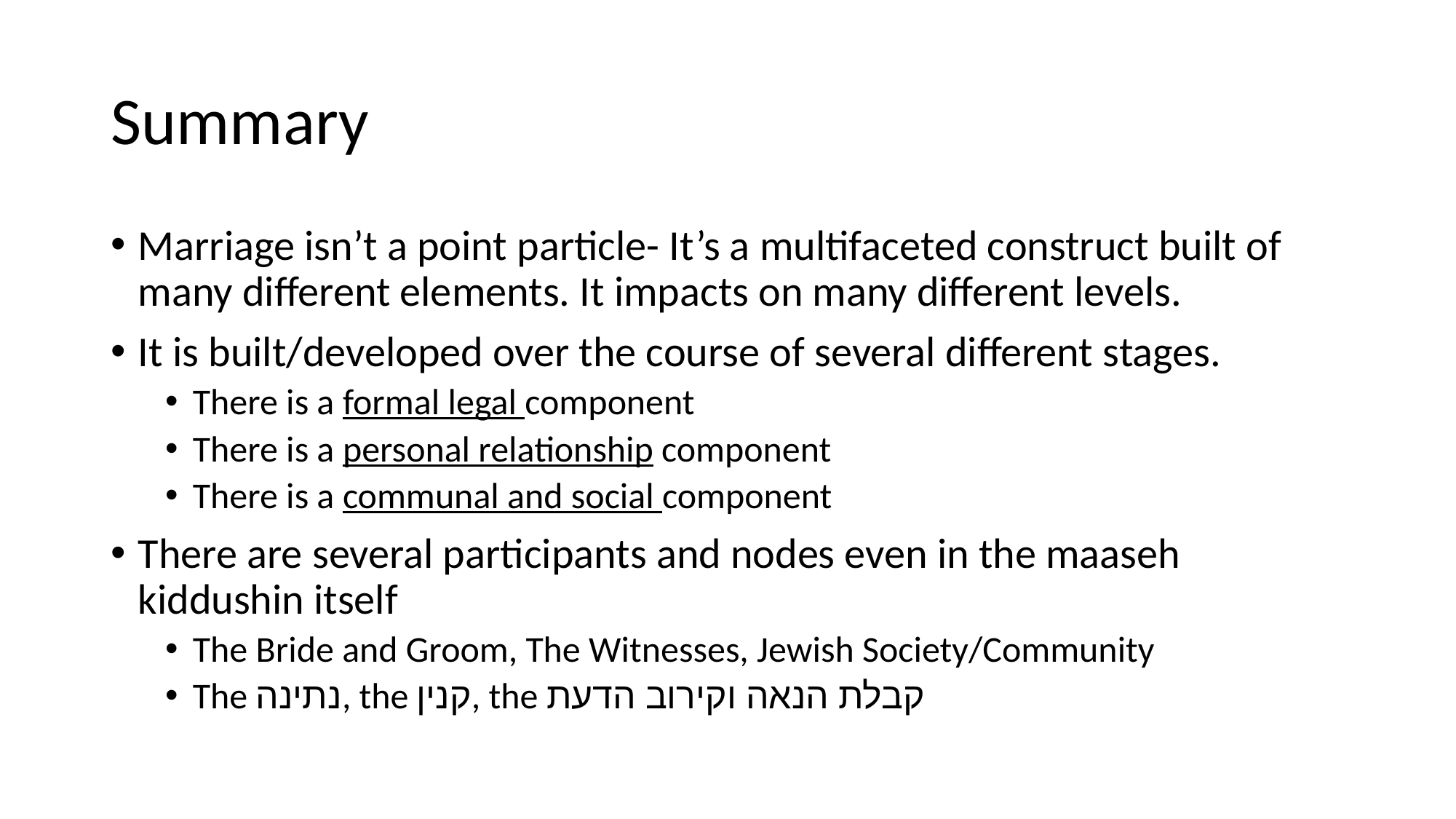

# Summary
Marriage isn’t a point particle- It’s a multifaceted construct built of many different elements. It impacts on many different levels.
It is built/developed over the course of several different stages.
There is a formal legal component
There is a personal relationship component
There is a communal and social component
There are several participants and nodes even in the maaseh kiddushin itself
The Bride and Groom, The Witnesses, Jewish Society/Community
The נתינה, the קנין, the קבלת הנאה וקירוב הדעת